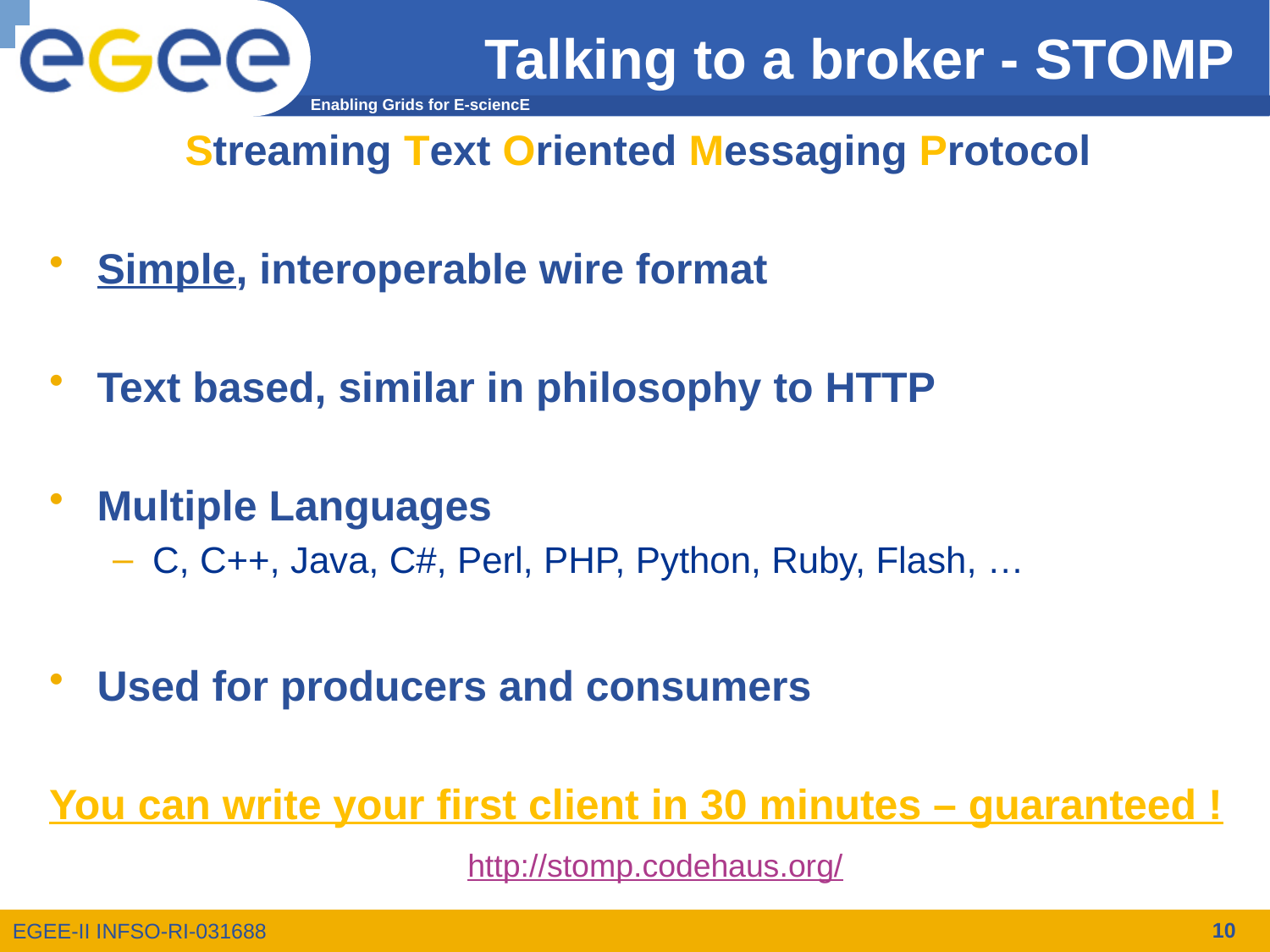

# Talking to a broker - STOMP
Streaming Text Oriented Messaging Protocol

Simple, interoperable wire format

Text based, similar in philosophy to HTTP

Multiple Languages
C, C++, Java, C#, Perl, PHP, Python, Ruby, Flash, …

Used for producers and consumers

You can write your first client in 30 minutes – guaranteed !
http://stomp.codehaus.org/
10